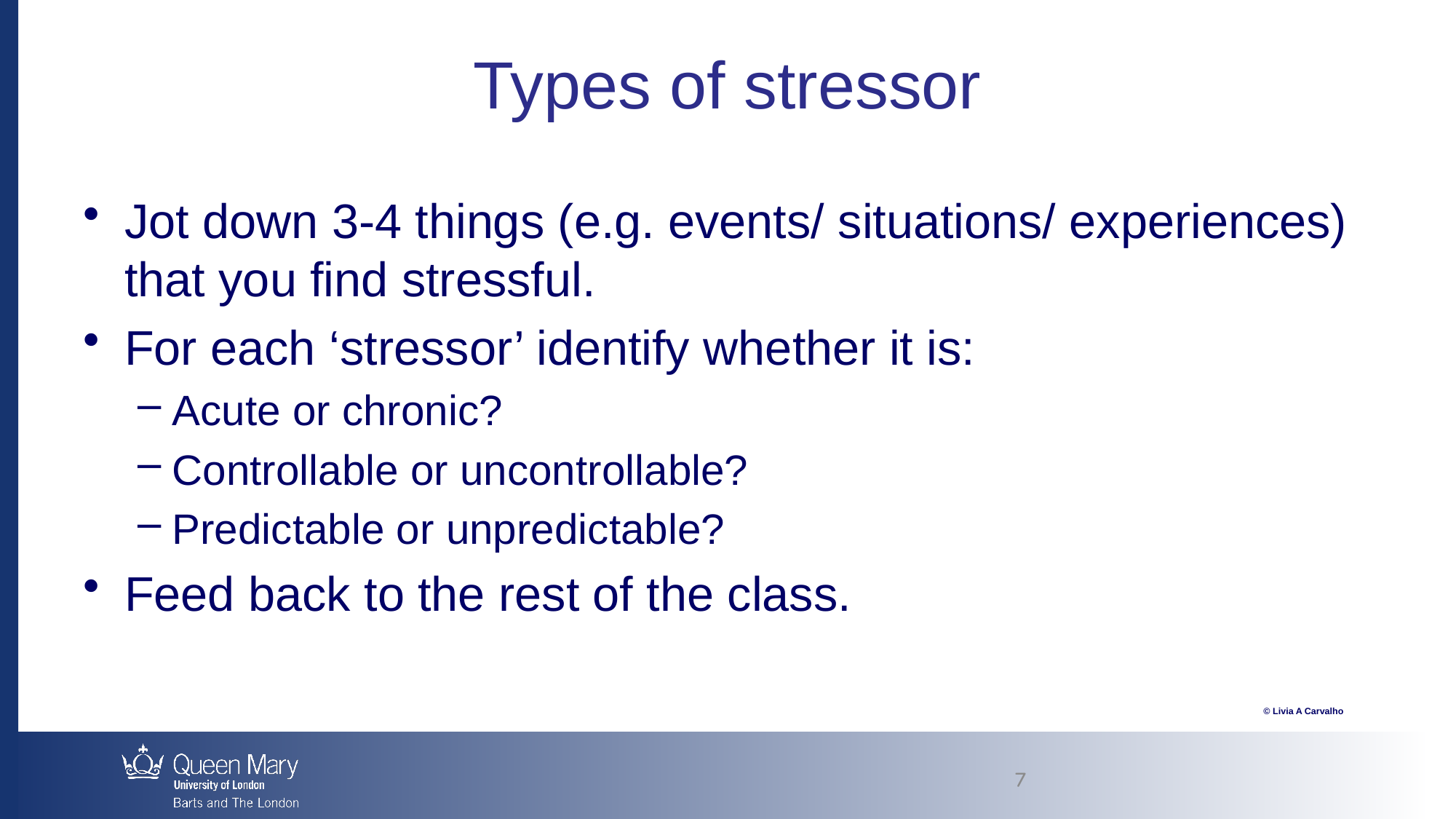

# Types of stressor
Jot down 3-4 things (e.g. events/ situations/ experiences) that you find stressful.
For each ‘stressor’ identify whether it is:
Acute or chronic?
Controllable or uncontrollable?
Predictable or unpredictable?
Feed back to the rest of the class.

7